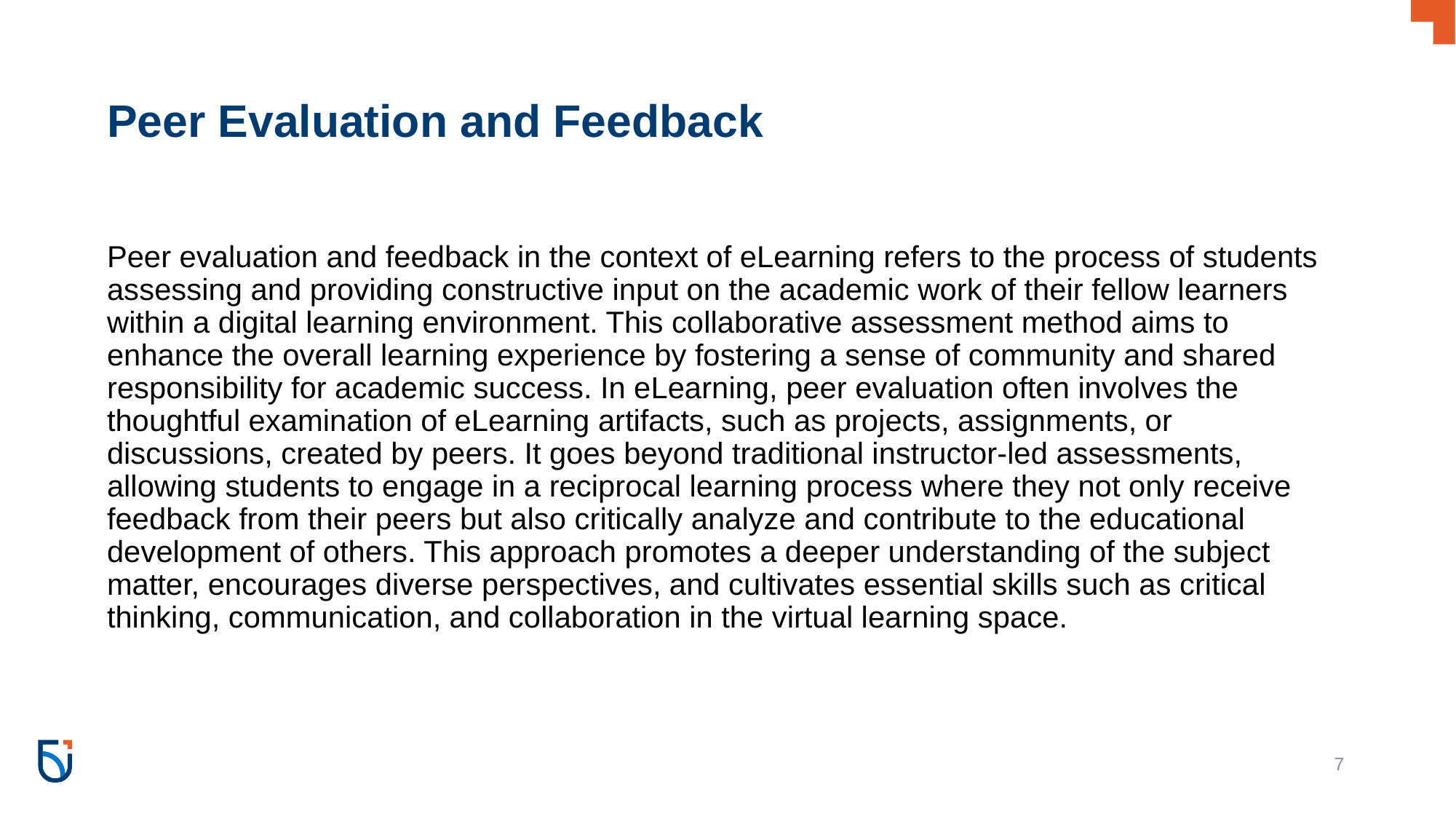

# Peer Evaluation and Feedback
Peer evaluation and feedback in the context of eLearning refers to the process of students assessing and providing constructive input on the academic work of their fellow learners within a digital learning environment. This collaborative assessment method aims to enhance the overall learning experience by fostering a sense of community and shared responsibility for academic success. In eLearning, peer evaluation often involves the thoughtful examination of eLearning artifacts, such as projects, assignments, or discussions, created by peers. It goes beyond traditional instructor-led assessments, allowing students to engage in a reciprocal learning process where they not only receive feedback from their peers but also critically analyze and contribute to the educational development of others. This approach promotes a deeper understanding of the subject matter, encourages diverse perspectives, and cultivates essential skills such as critical thinking, communication, and collaboration in the virtual learning space.

7